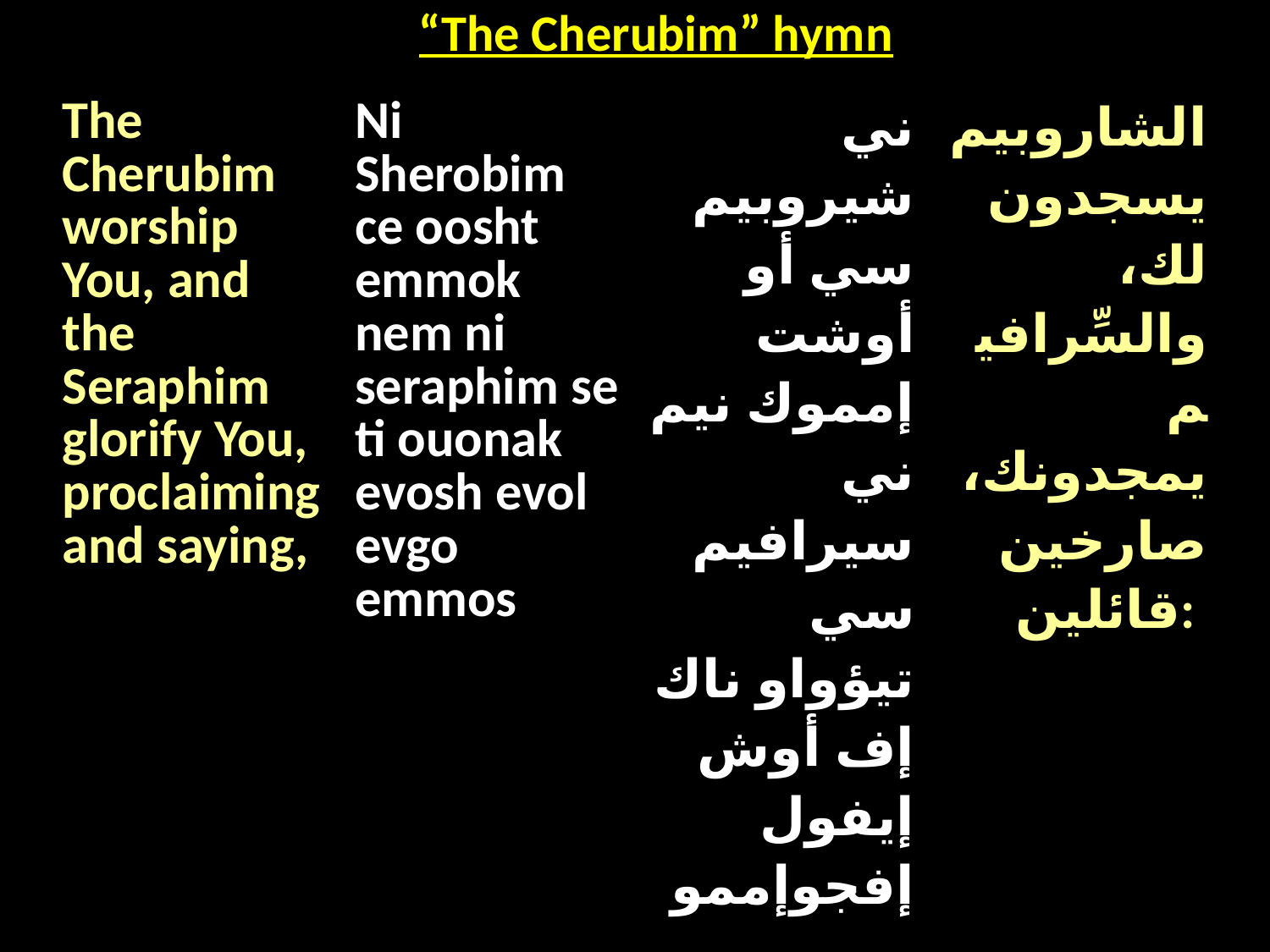

| “The Cherubim” hymn |
| --- |
| The Cherubim worship You, and the Seraphim glorify You, proclaiming and saying, | Ni Sherobim ce oosht emmok nem ni seraphim se ti ouonak evosh evol evgo emmos | ني شيروبيم سي أو أوشت إمموك نيم ني سيرافيم سي تيؤواو ناك إف أوش إيفول إفجوإمموس | الشاروبيم يسجدون لك، والسِّرافيم يمجدونك، صارخين قائلين: |
| --- | --- | --- | --- |